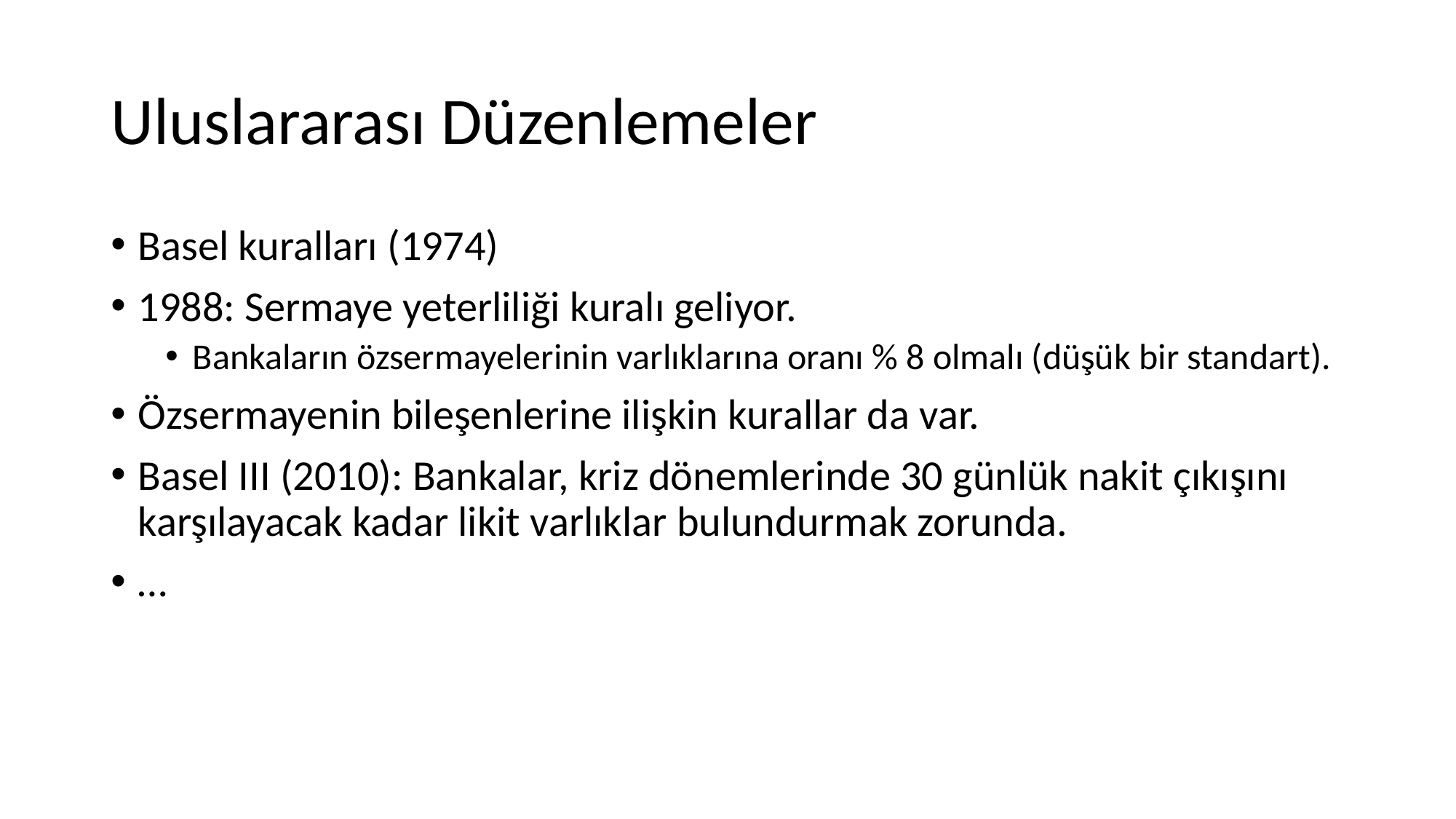

# Uluslararası Düzenlemeler
Basel kuralları (1974)
1988: Sermaye yeterliliği kuralı geliyor.
Bankaların özsermayelerinin varlıklarına oranı % 8 olmalı (düşük bir standart).
Özsermayenin bileşenlerine ilişkin kurallar da var.
Basel III (2010): Bankalar, kriz dönemlerinde 30 günlük nakit çıkışını karşılayacak kadar likit varlıklar bulundurmak zorunda.
…